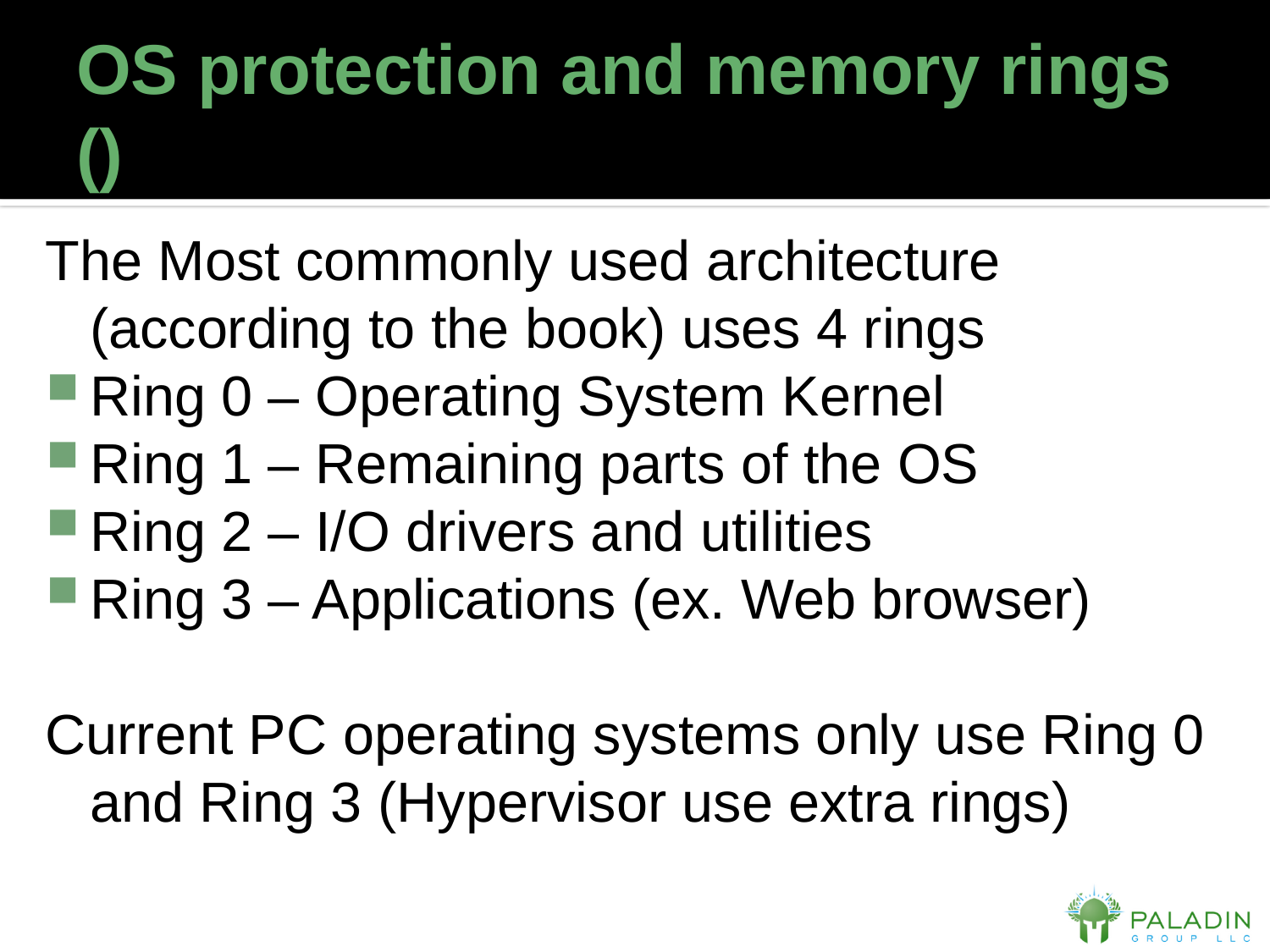

# OS protection and memory rings ()
The Most commonly used architecture (according to the book) uses 4 rings
Ring 0 – Operating System Kernel
Ring 1 – Remaining parts of the OS
Ring 2 – I/O drivers and utilities
Ring 3 – Applications (ex. Web browser)

Current PC operating systems only use Ring 0 and Ring 3 (Hypervisor use extra rings)